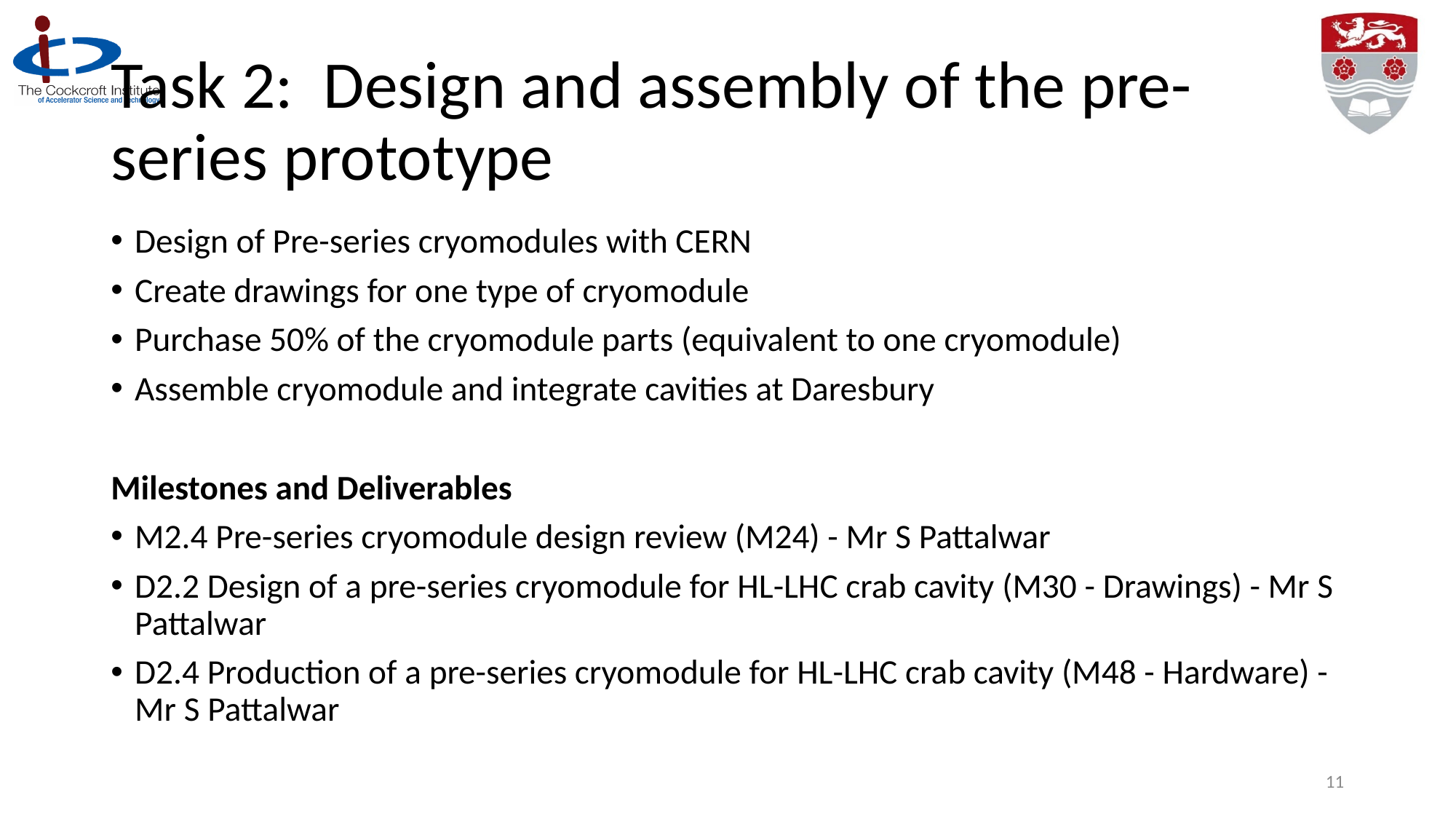

# Task 2:  Design and assembly of the pre-series prototype
Design of Pre-series cryomodules with CERN
Create drawings for one type of cryomodule
Purchase 50% of the cryomodule parts (equivalent to one cryomodule)
Assemble cryomodule and integrate cavities at Daresbury

Milestones and Deliverables
M2.4 Pre-series cryomodule design review (M24) - Mr S Pattalwar
D2.2 Design of a pre-series cryomodule for HL-LHC crab cavity (M30 - Drawings) - Mr S Pattalwar
D2.4 Production of a pre-series cryomodule for HL-LHC crab cavity (M48 - Hardware) - Mr S Pattalwar

11